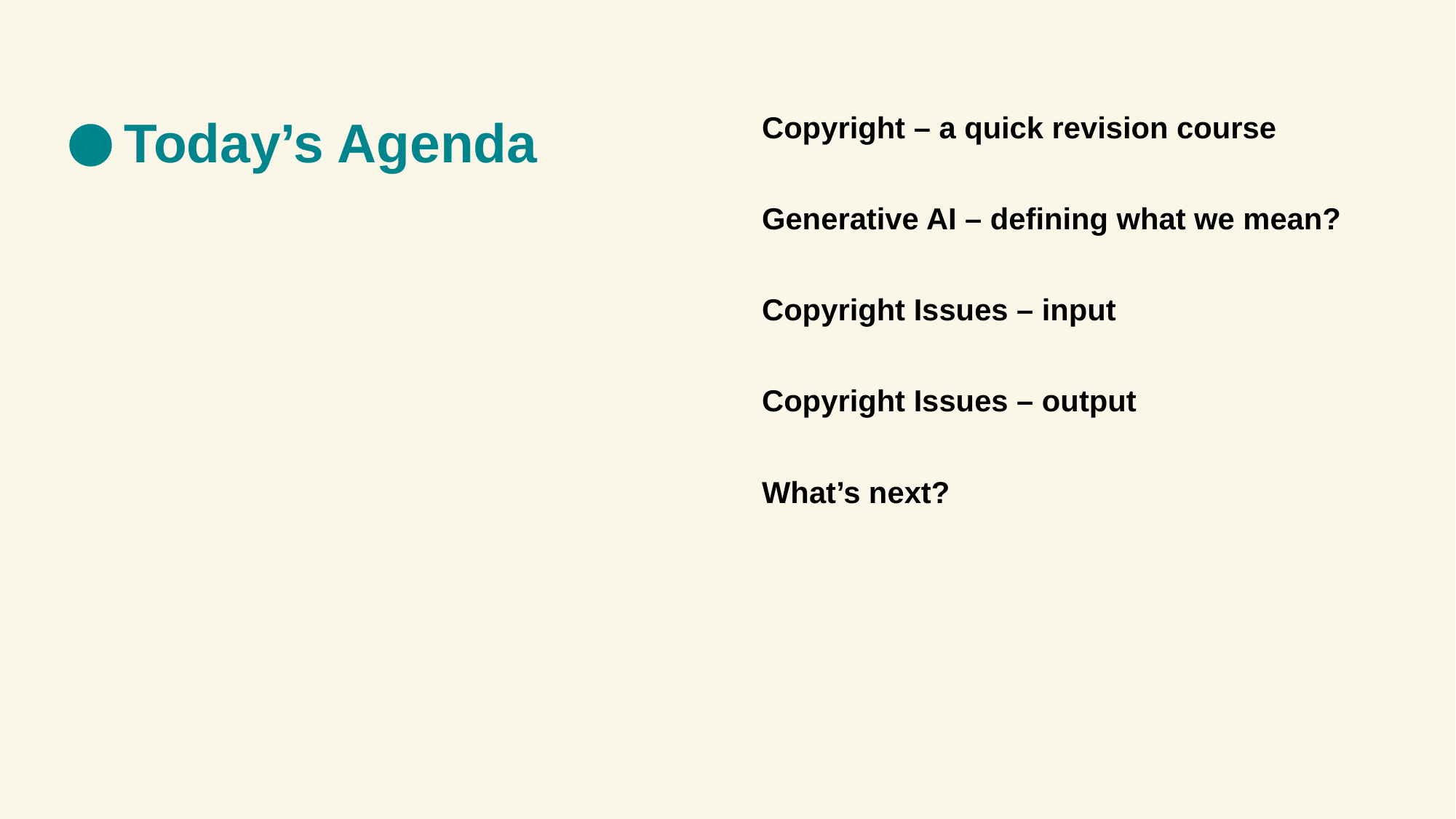

Today’s Agenda
Copyright – a quick revision course

Generative AI – defining what we mean?

Copyright Issues – input

Copyright Issues – output

What’s next?